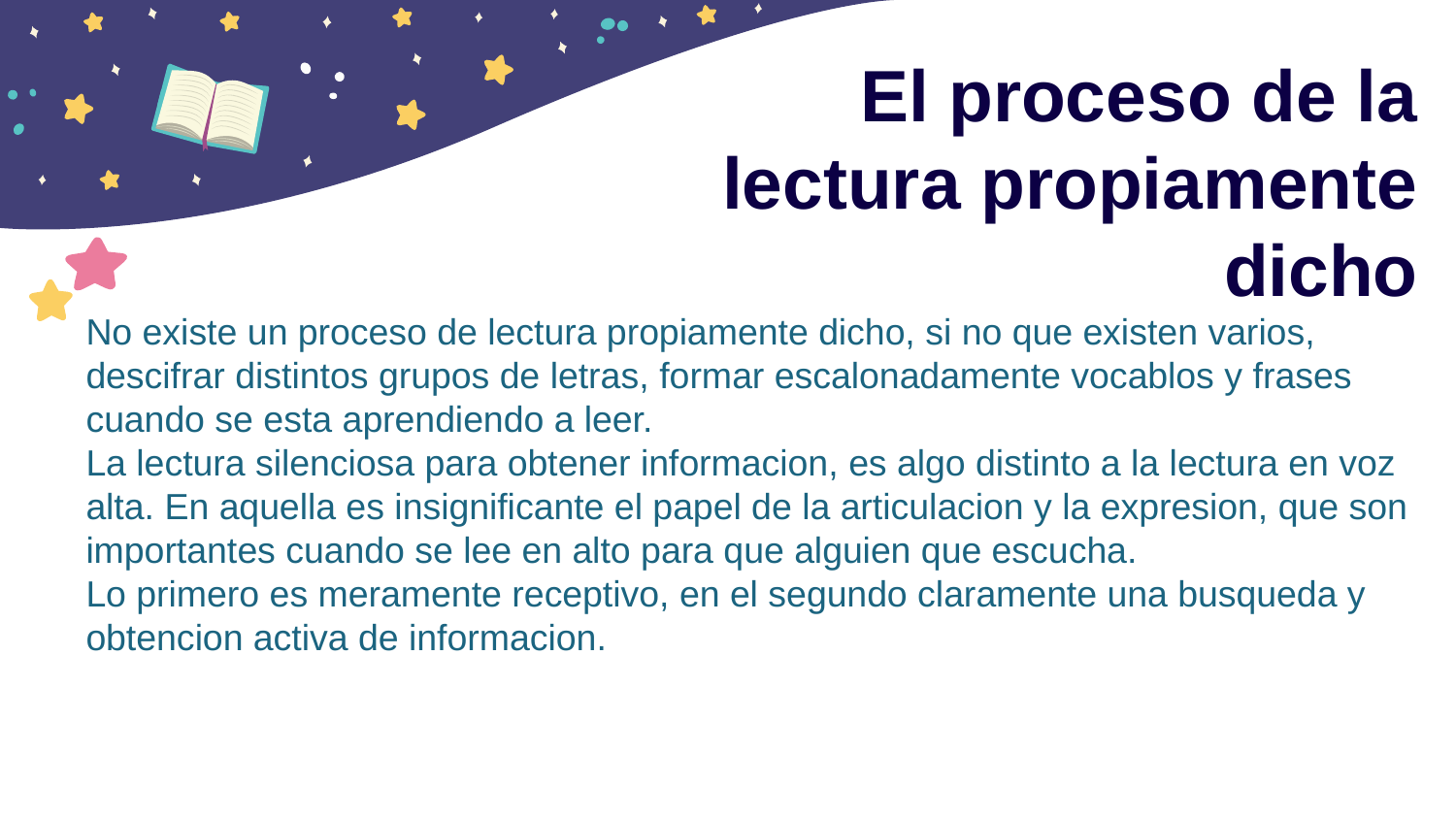

# El proceso de la lectura propiamente dicho

No existe un proceso de lectura propiamente dicho, si no que existen varios, descifrar distintos grupos de letras, formar escalonadamente vocablos y frases cuando se esta aprendiendo a leer.
La lectura silenciosa para obtener informacion, es algo distinto a la lectura en voz alta. En aquella es insignificante el papel de la articulacion y la expresion, que son importantes cuando se lee en alto para que alguien que escucha.
Lo primero es meramente receptivo, en el segundo claramente una busqueda y obtencion activa de informacion.